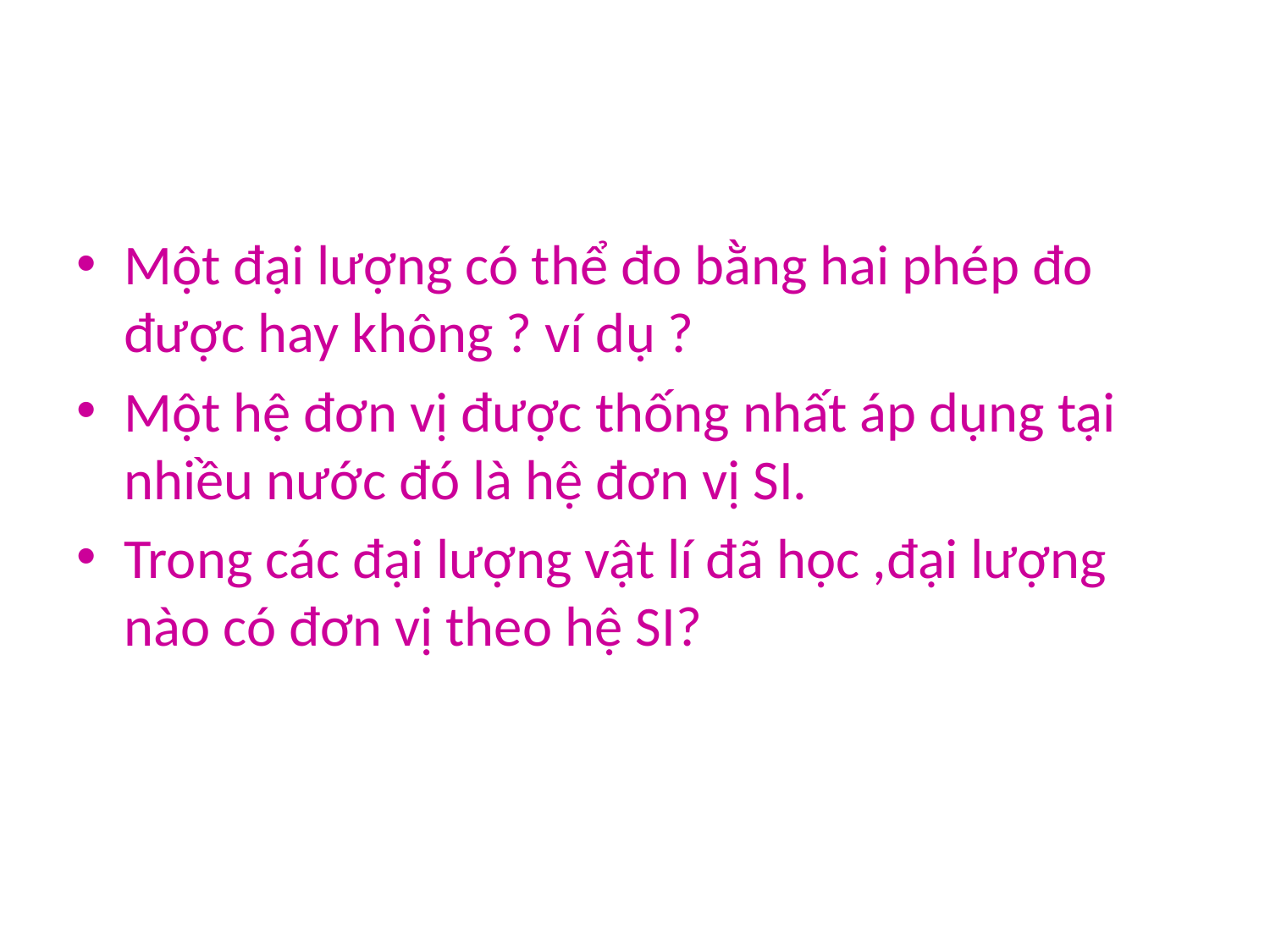

Một đại lượng có thể đo bằng hai phép đo được hay không ? ví dụ ?
Một hệ đơn vị được thống nhất áp dụng tại nhiều nước đó là hệ đơn vị SI.
Trong các đại lượng vật lí đã học ,đại lượng nào có đơn vị theo hệ SI?